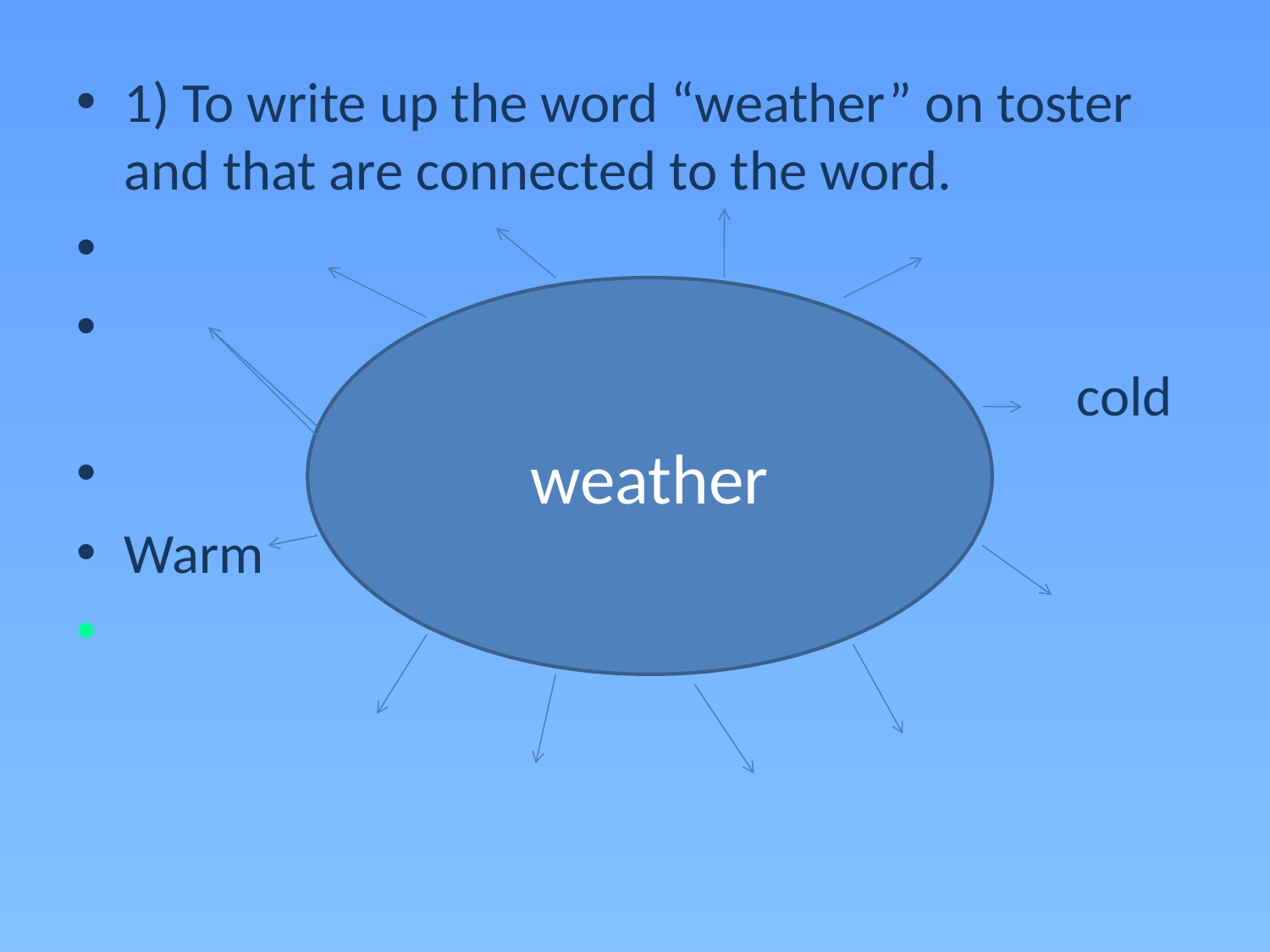

1) To write up the word “weather” on toster and that are connected to the word.

	                                                                 cold

Warm

weather